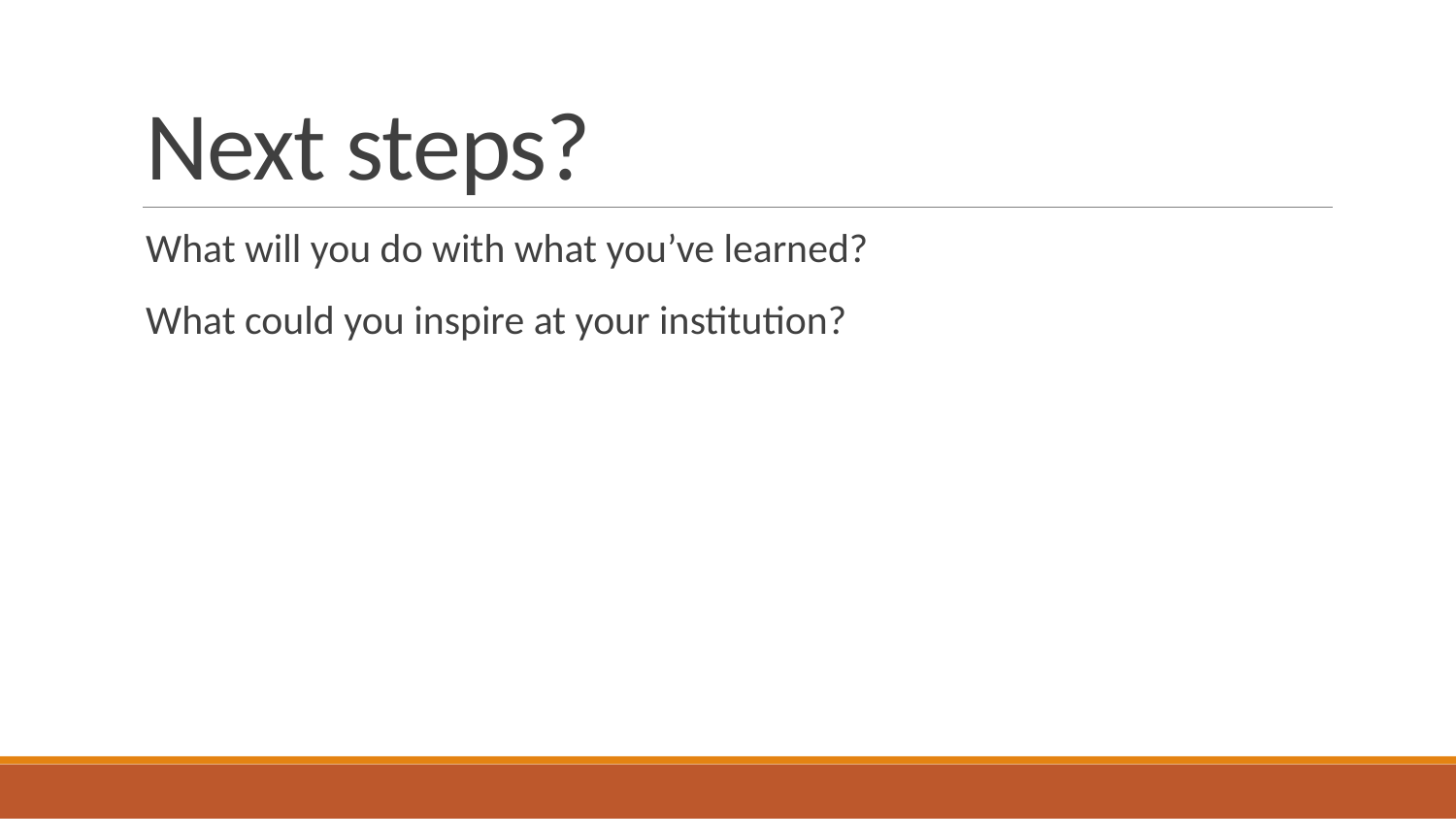

# Next steps?
What will you do with what you’ve learned?
What could you inspire at your institution?